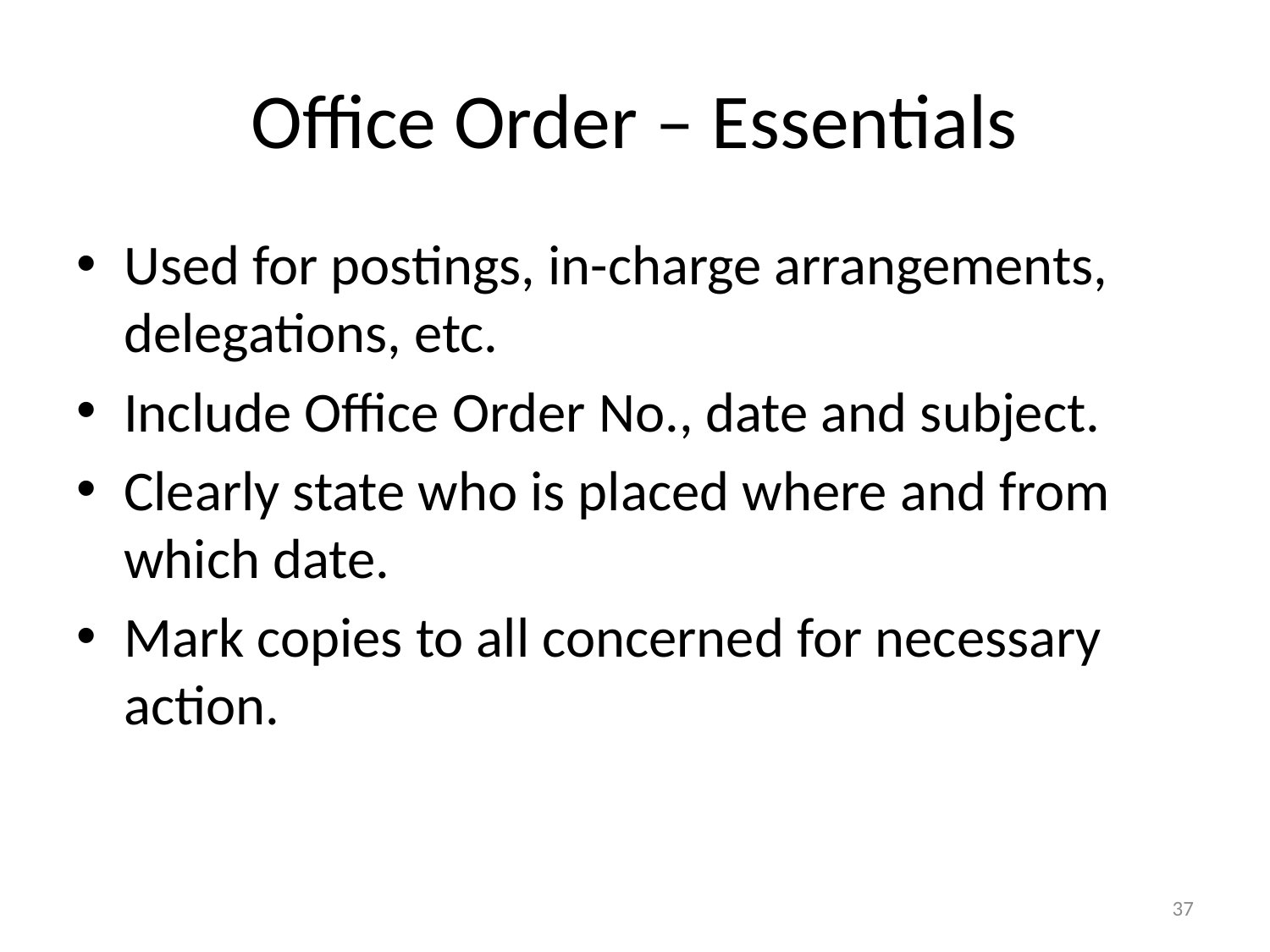

# Office Order – Essentials
Used for postings, in-charge arrangements, delegations, etc.
Include Office Order No., date and subject.
Clearly state who is placed where and from which date.
Mark copies to all concerned for necessary action.
37